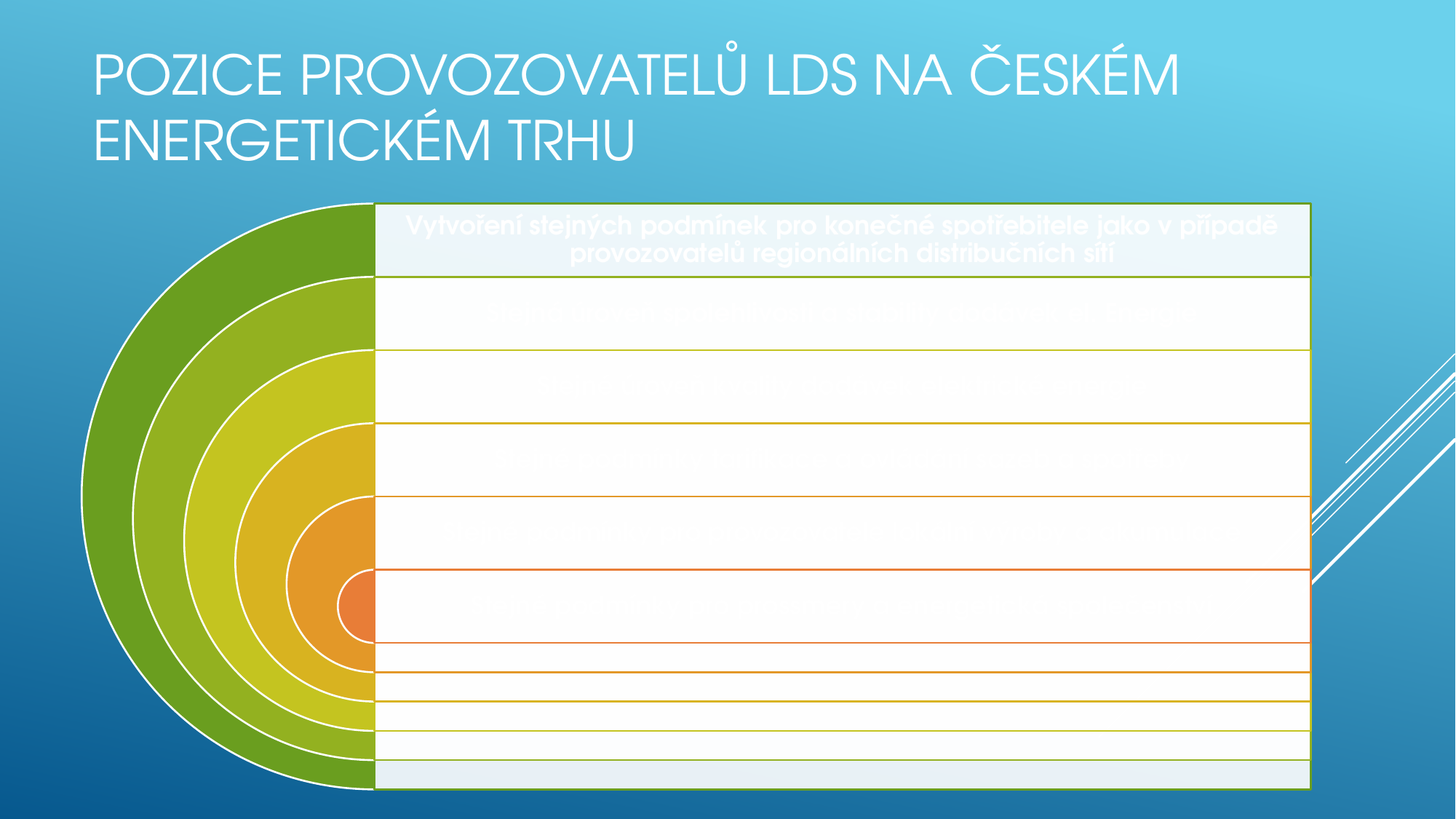

# Pozice provozovatelů LDS na českém energetickém trhu
Vytvoření stejných podmínek pro konečné spotřebitele jako v případě provozovatelů regionálních distribučních sítí
Stejná úroveň spolehlivosti a stability dodávek el. Energie
Stejné úroveň kvality dodávek elektrické energie
Stejné podmínky tarifikace a ovládání sazeb a spotřeby
Stejné podmínky pro provozovatele lokální výroby a akumulace
Stejné podmínky pro prossmery a energetická společenství